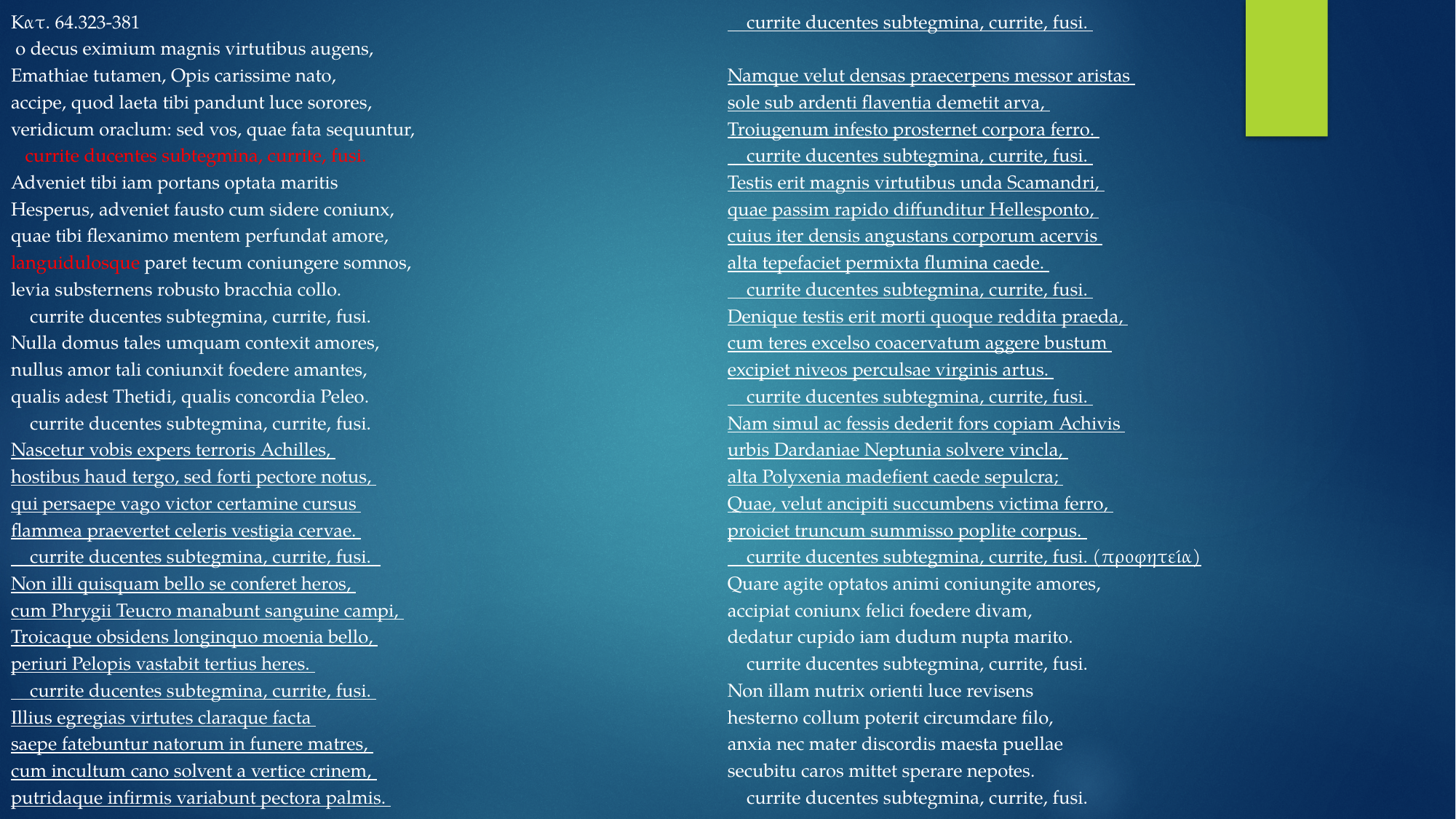

Κατ. 64.323-381
 o decus eximium magnis virtutibus augens,
Emathiae tutamen, Opis carissime nato,
accipe, quod laeta tibi pandunt luce sorores,
veridicum oraclum: sed vos, quae fata sequuntur,
   currite ducentes subtegmina, currite, fusi.
Adveniet tibi iam portans optata maritis
Hesperus, adveniet fausto cum sidere coniunx,
quae tibi flexanimo mentem perfundat amore,
languidulosque paret tecum coniungere somnos,
levia substernens robusto bracchia collo.
    currite ducentes subtegmina, currite, fusi.
Nulla domus tales umquam contexit amores,
nullus amor tali coniunxit foedere amantes,
qualis adest Thetidi, qualis concordia Peleo.
    currite ducentes subtegmina, currite, fusi.
Nascetur vobis expers terroris Achilles,
hostibus haud tergo, sed forti pectore notus,
qui persaepe vago victor certamine cursus
flammea praevertet celeris vestigia cervae.
    currite ducentes subtegmina, currite, fusi.
Non illi quisquam bello se conferet heros,
cum Phrygii Teucro manabunt sanguine campi,
Troicaque obsidens longinquo moenia bello,
periuri Pelopis vastabit tertius heres.
    currite ducentes subtegmina, currite, fusi.
Illius egregias virtutes claraque facta
saepe fatebuntur natorum in funere matres,
cum incultum cano solvent a vertice crinem,
putridaque infirmis variabunt pectora palmis.
    currite ducentes subtegmina, currite, fusi.

Namque velut densas praecerpens messor aristas
sole sub ardenti flaventia demetit arva,
Troiugenum infesto prosternet corpora ferro.
    currite ducentes subtegmina, currite, fusi.
Testis erit magnis virtutibus unda Scamandri,
quae passim rapido diffunditur Hellesponto,
cuius iter densis angustans corporum acervis
alta tepefaciet permixta flumina caede.
    currite ducentes subtegmina, currite, fusi.
Denique testis erit morti quoque reddita praeda,
cum teres excelso coacervatum aggere bustum
excipiet niveos perculsae virginis artus.
    currite ducentes subtegmina, currite, fusi.
Nam simul ac fessis dederit fors copiam Achivis
urbis Dardaniae Neptunia solvere vincla,
alta Polyxenia madefient caede sepulcra;
Quae, velut ancipiti succumbens victima ferro,
proiciet truncum summisso poplite corpus.
    currite ducentes subtegmina, currite, fusi. (προφητεία)
Quare agite optatos animi coniungite amores,
accipiat coniunx felici foedere divam,
dedatur cupido iam dudum nupta marito.
    currite ducentes subtegmina, currite, fusi.
Non illam nutrix orienti luce revisens
hesterno collum poterit circumdare filo,
anxia nec mater discordis maesta puellae
secubitu caros mittet sperare nepotes.
    currite ducentes subtegmina, currite, fusi.